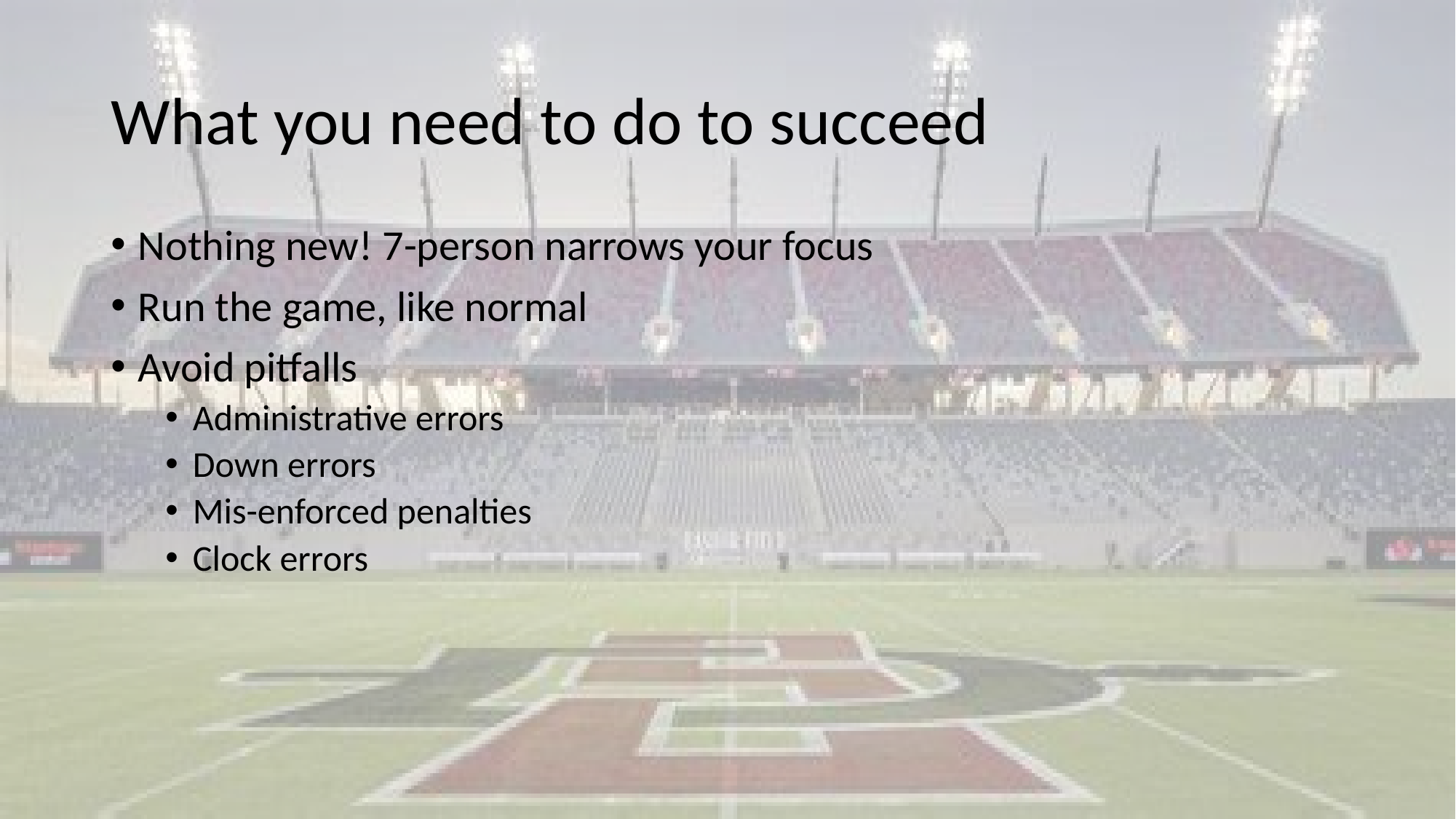

# What you need to do to succeed
Nothing new! 7-person narrows your focus
Run the game, like normal
Avoid pitfalls
Administrative errors
Down errors
Mis-enforced penalties
Clock errors